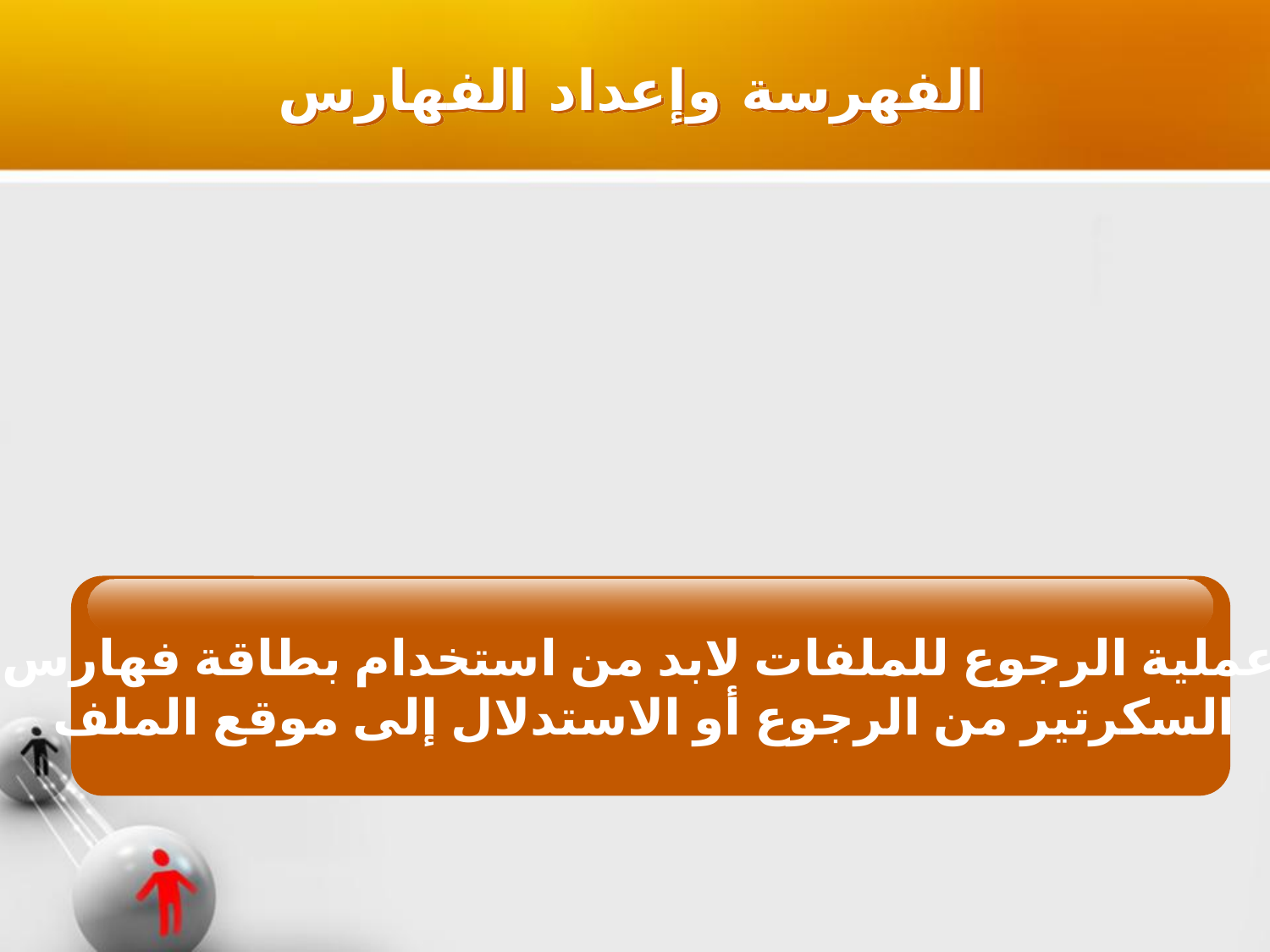

الفهرسة وإعداد الفهارس
لتسهيل عملية الرجوع للملفات لابد من استخدام بطاقة فهارس ليتمكن
 السكرتير من الرجوع أو الاستدلال إلى موقع الملف